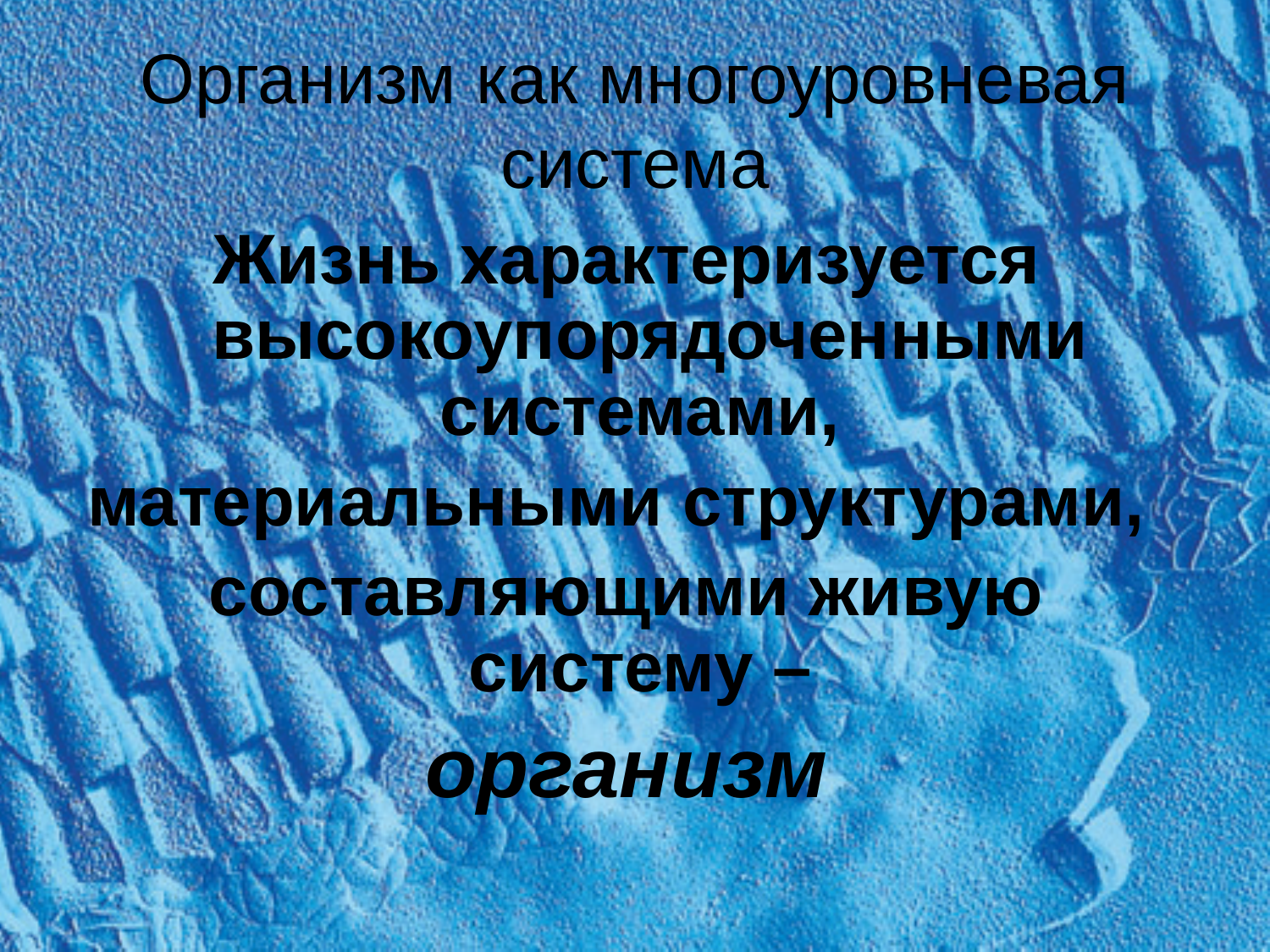

# Организм как многоуровневая система
Жизнь характеризуется высокоупорядоченными системами,
материальными структурами,
составляющими живую систему –
организм